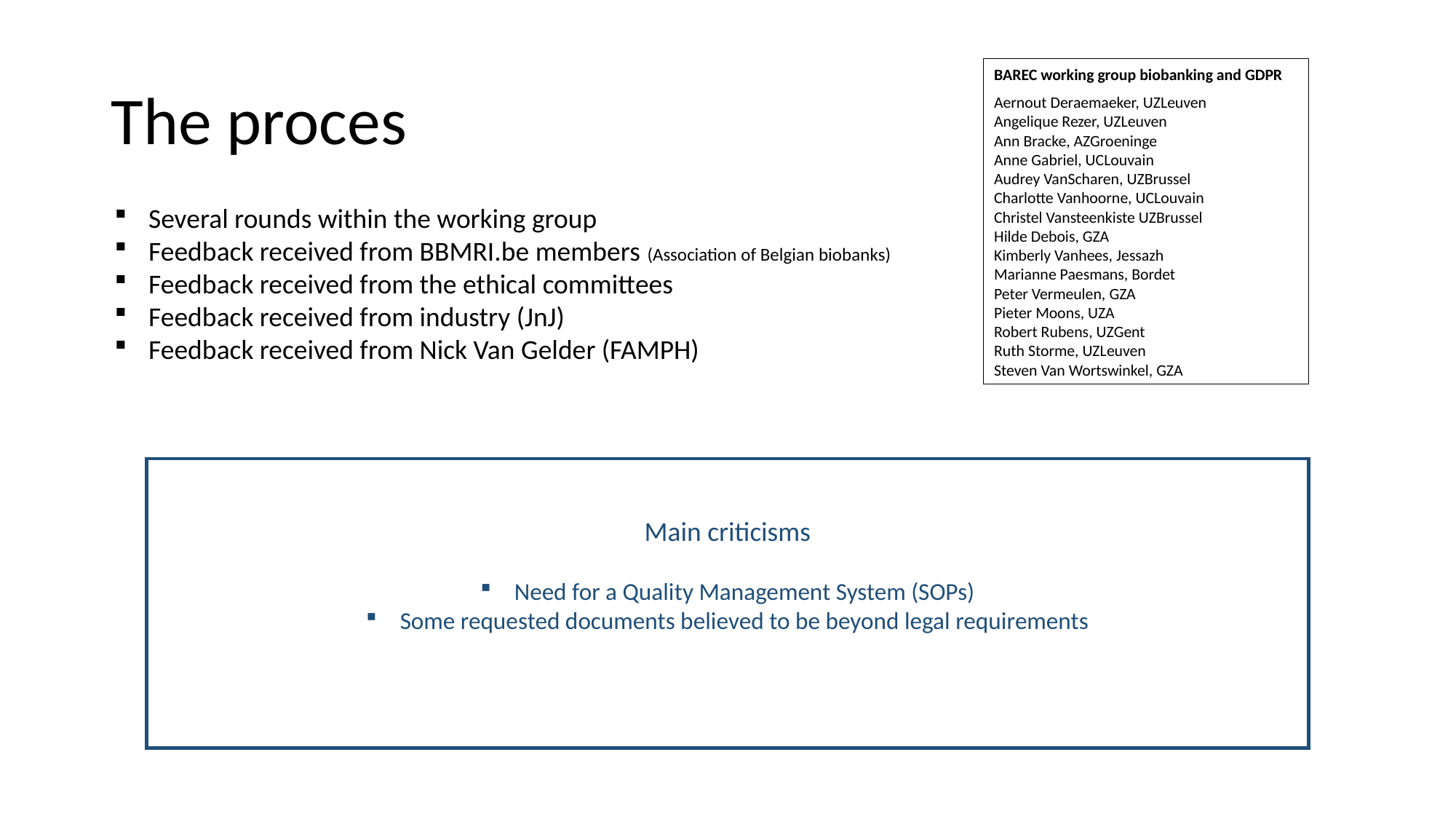

# The proces
BAREC working group biobanking and GDPR

Aernout Deraemaeker, UZLeuven
Angelique Rezer, UZLeuven
Ann Bracke, AZGroeninge
Anne Gabriel, UCLouvain
Audrey VanScharen, UZBrussel
Charlotte Vanhoorne, UCLouvain
Christel Vansteenkiste UZBrussel
Hilde Debois, GZA
Kimberly Vanhees, Jessazh
Marianne Paesmans, Bordet
Peter Vermeulen, GZA
Pieter Moons, UZA
Robert Rubens, UZGent
Ruth Storme, UZLeuven
Steven Van Wortswinkel, GZA
Several rounds within the working group
Feedback received from BBMRI.be members (Association of Belgian biobanks)
Feedback received from the ethical committees
Feedback received from industry (JnJ)
Feedback received from Nick Van Gelder (FAMPH)
Main criticisms

Need for a Quality Management System (SOPs)
Some requested documents believed to be beyond legal requirements